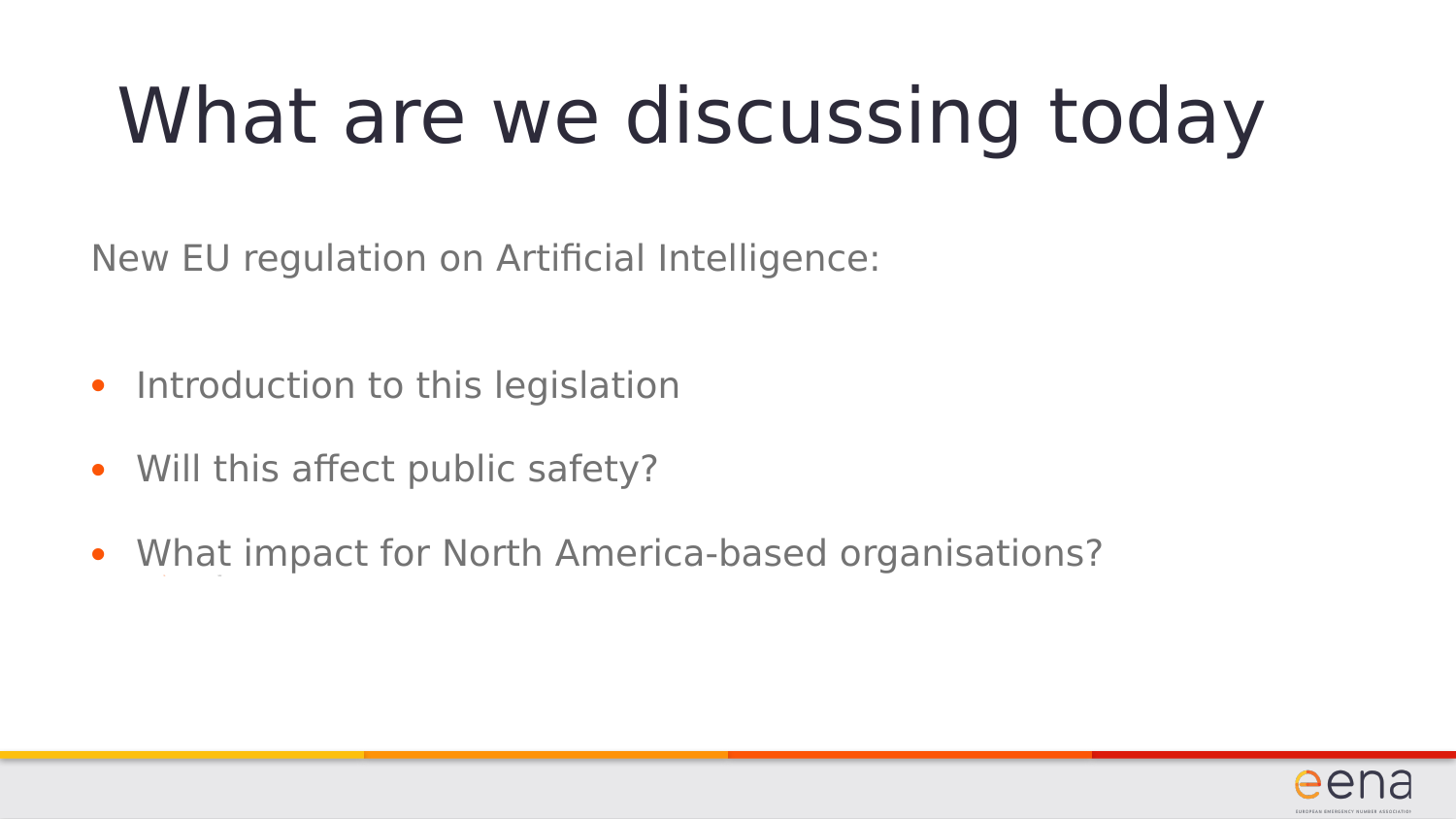

What are we discussing today
New EU regulation on Artificial Intelligence:

Introduction to this legislation

Will this affect public safety?

What impact for North America-based organisations?
SDF